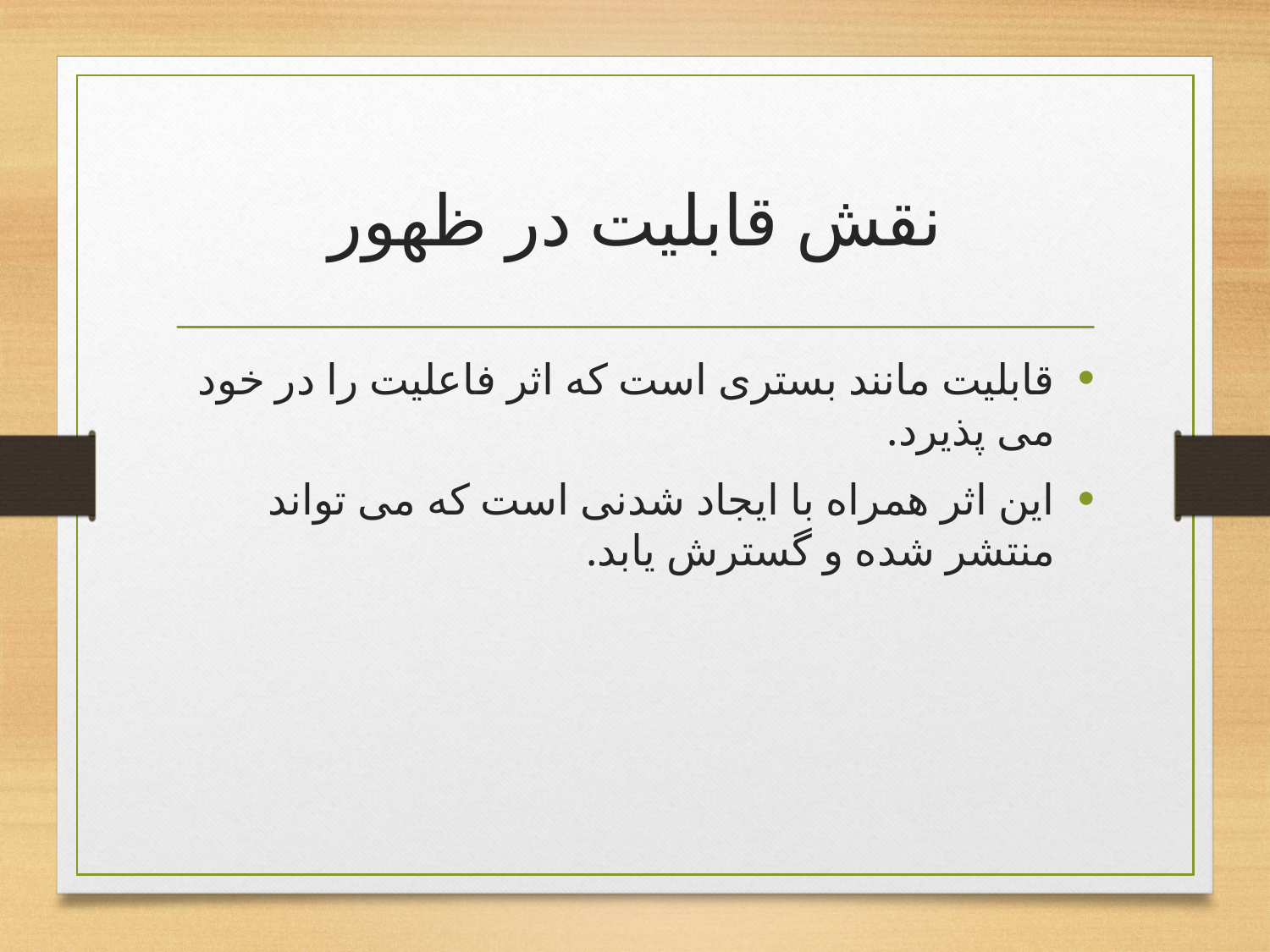

# نقش قابلیت در ظهور
قابلیت مانند بستری است که اثر فاعلیت را در خود می پذیرد.
این اثر همراه با ایجاد شدنی است که می تواند منتشر شده و گسترش یابد.